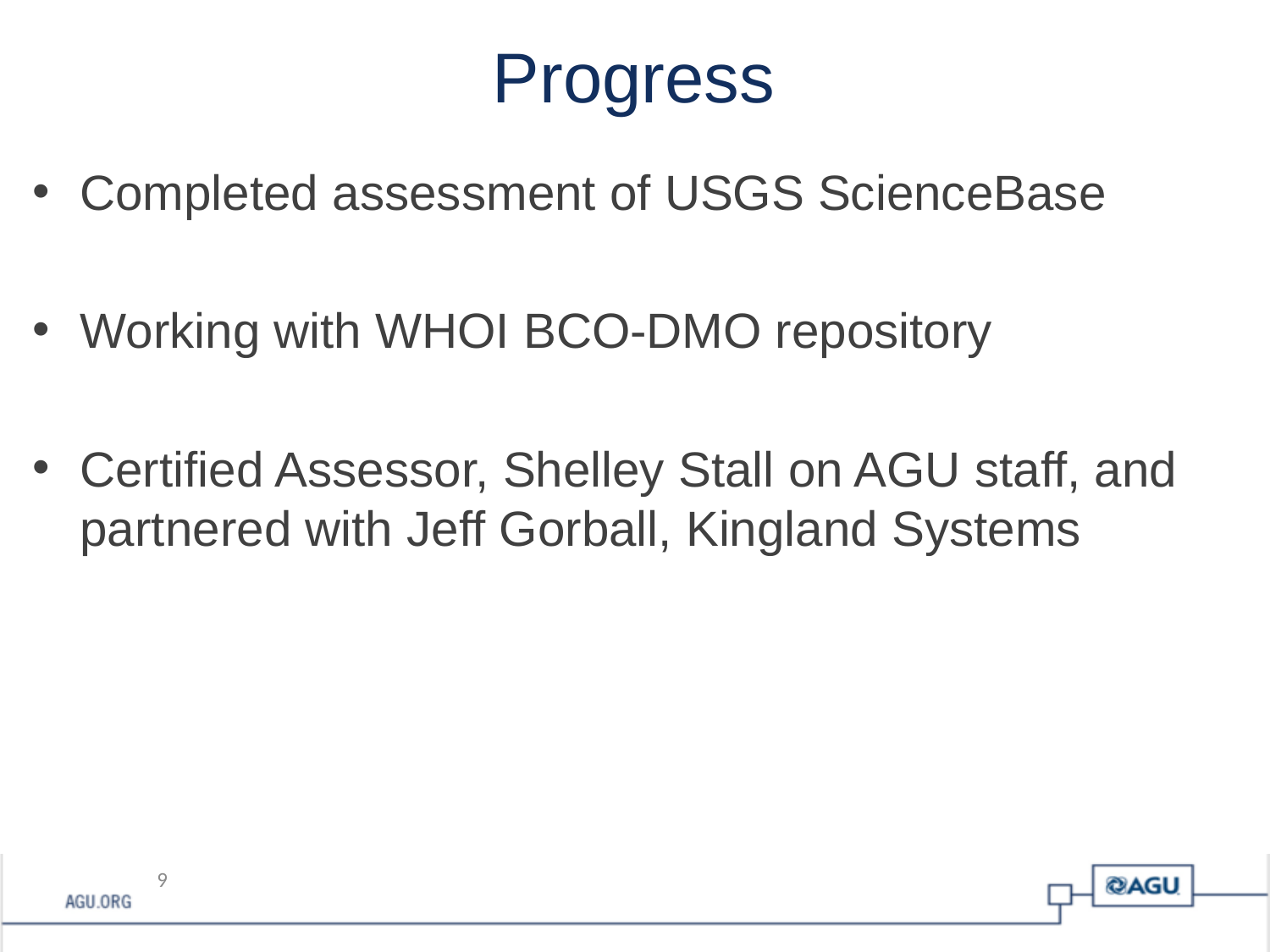

# Progress
Completed assessment of USGS ScienceBase

Working with WHOI BCO-DMO repository

Certified Assessor, Shelley Stall on AGU staff, and partnered with Jeff Gorball, Kingland Systems

9